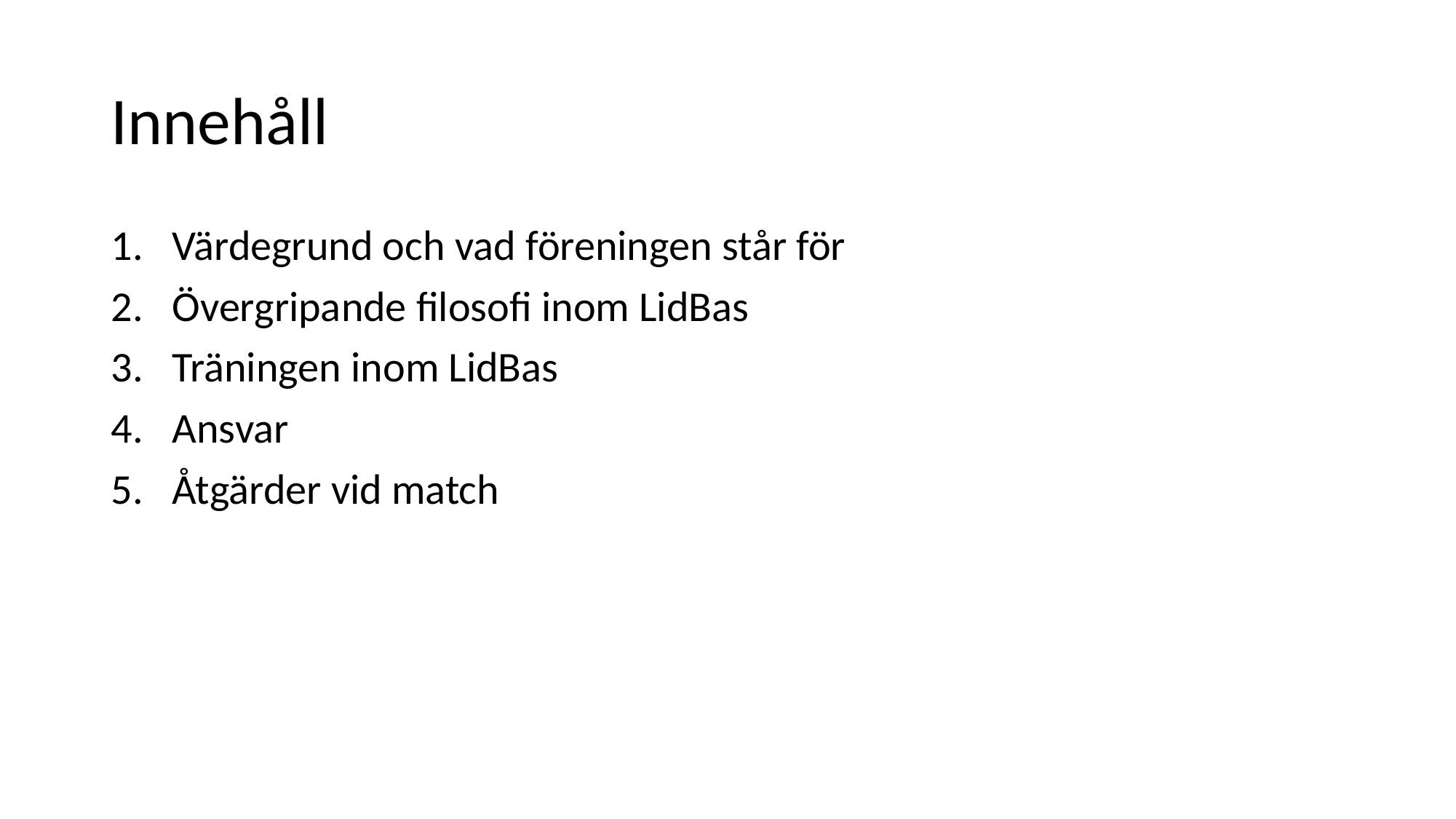

# Innehåll
Värdegrund och vad föreningen står för
Övergripande filosofi inom LidBas
Träningen inom LidBas
Ansvar
Åtgärder vid match